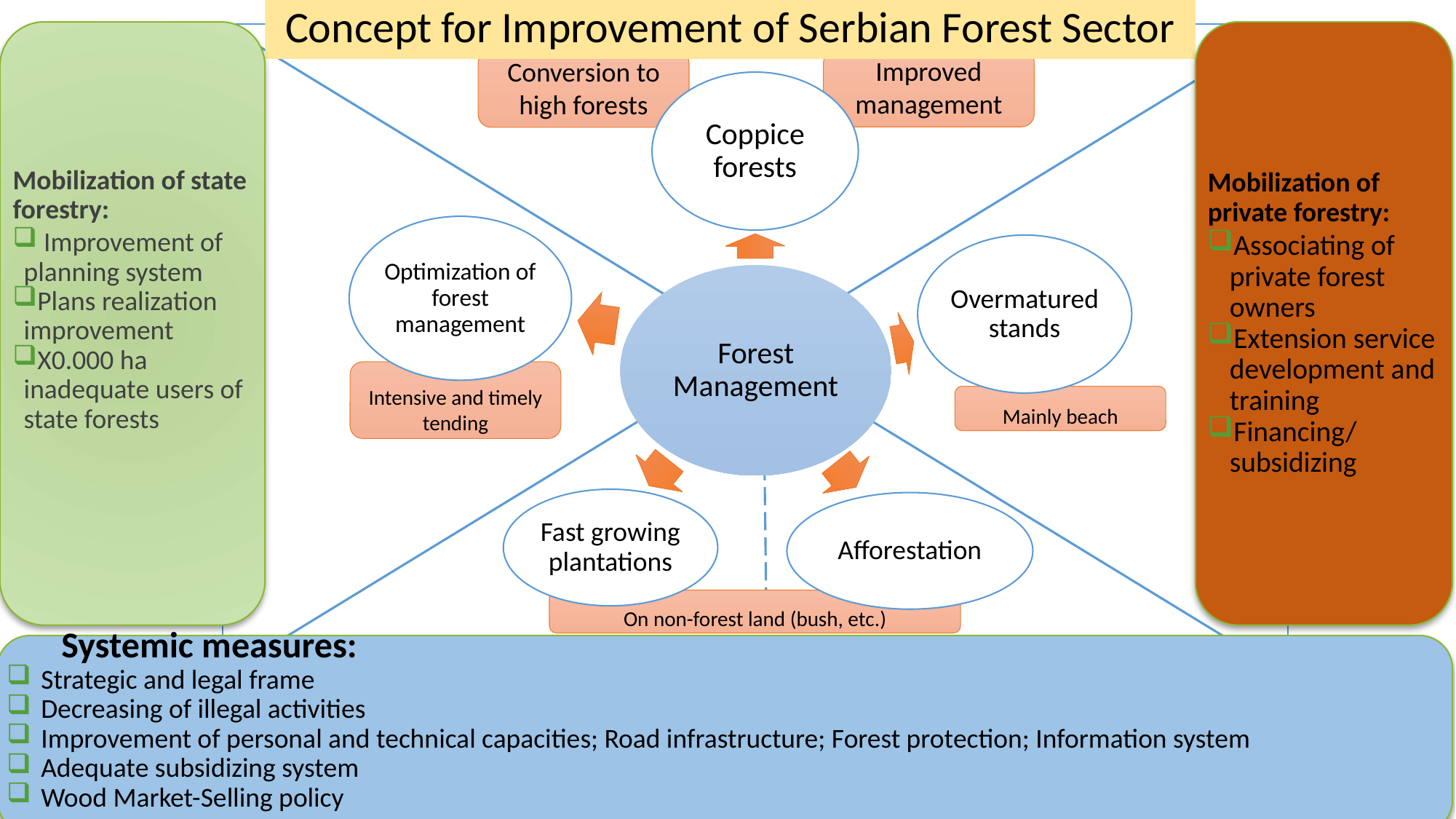

# Concept for Improvement of Serbian Forest Sector

Mobilization of state forestry:
 Improvement of planning system
Plans realization improvement
X0.000 ha inadequate users of state forests

Mobilization of private forestry:
Associating of private forest owners
Extension service development and training
Financing/subsidizing

Coppice forests

Optimization of forest management
Overmatured stands
Forest Management

Fast growing plantations
Afforestation
Improved management
Conversion to high forests
Intensive and timely tending
Mainly beach
On non-forest land (bush, etc.)
Systemic measures:
Strategic and legal frame
Decreasing of illegal activities
Improvement of personal and technical capacities; Road infrastructure; Forest protection; Information system
Adequate subsidizing system
Wood Market-Selling policy

5